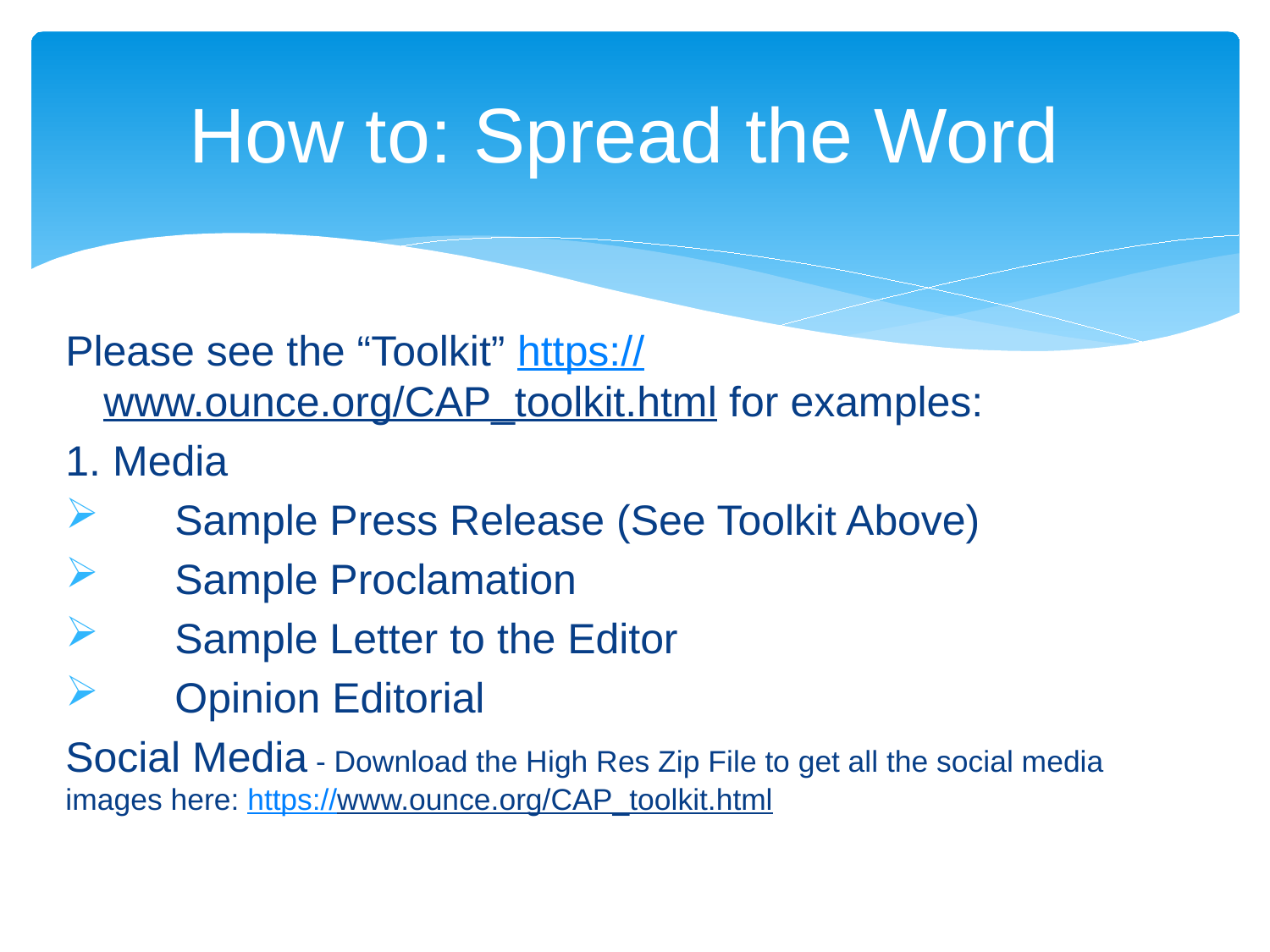

# How to: Spread the Word
Please see the “Toolkit” https://www.ounce.org/CAP_toolkit.html for examples:
1. Media
      Sample Press Release (See Toolkit Above)
      Sample Proclamation
      Sample Letter to the Editor
      Opinion Editorial
Social Media - Download the High Res Zip File to get all the social media images here: https://www.ounce.org/CAP_toolkit.html